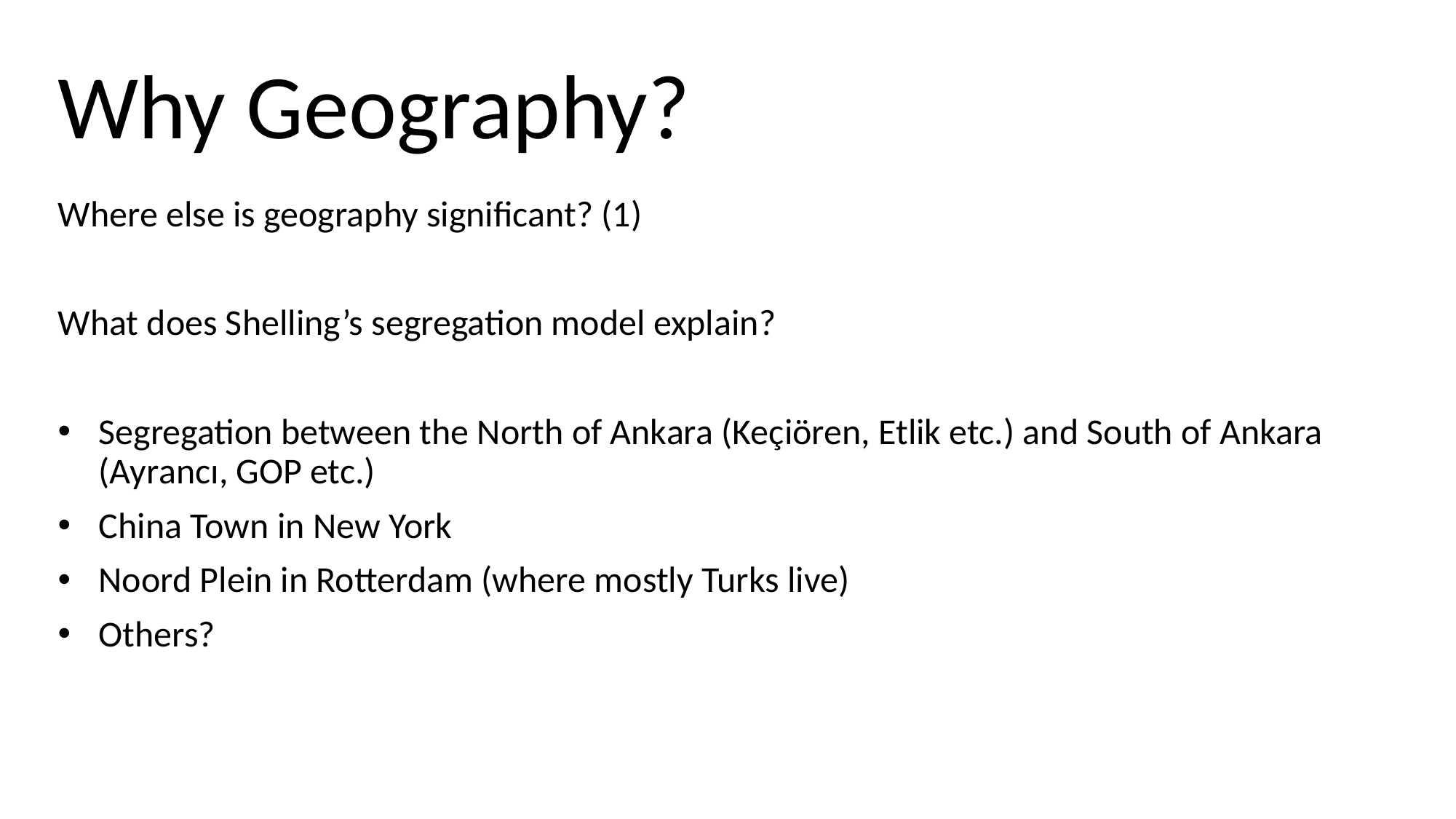

# Why Geography?
Where else is geography significant? (1)

What does Shelling’s segregation model explain?

Segregation between the North of Ankara (Keçiören, Etlik etc.) and South of Ankara (Ayrancı, GOP etc.)
China Town in New York
Noord Plein in Rotterdam (where mostly Turks live)
Others?